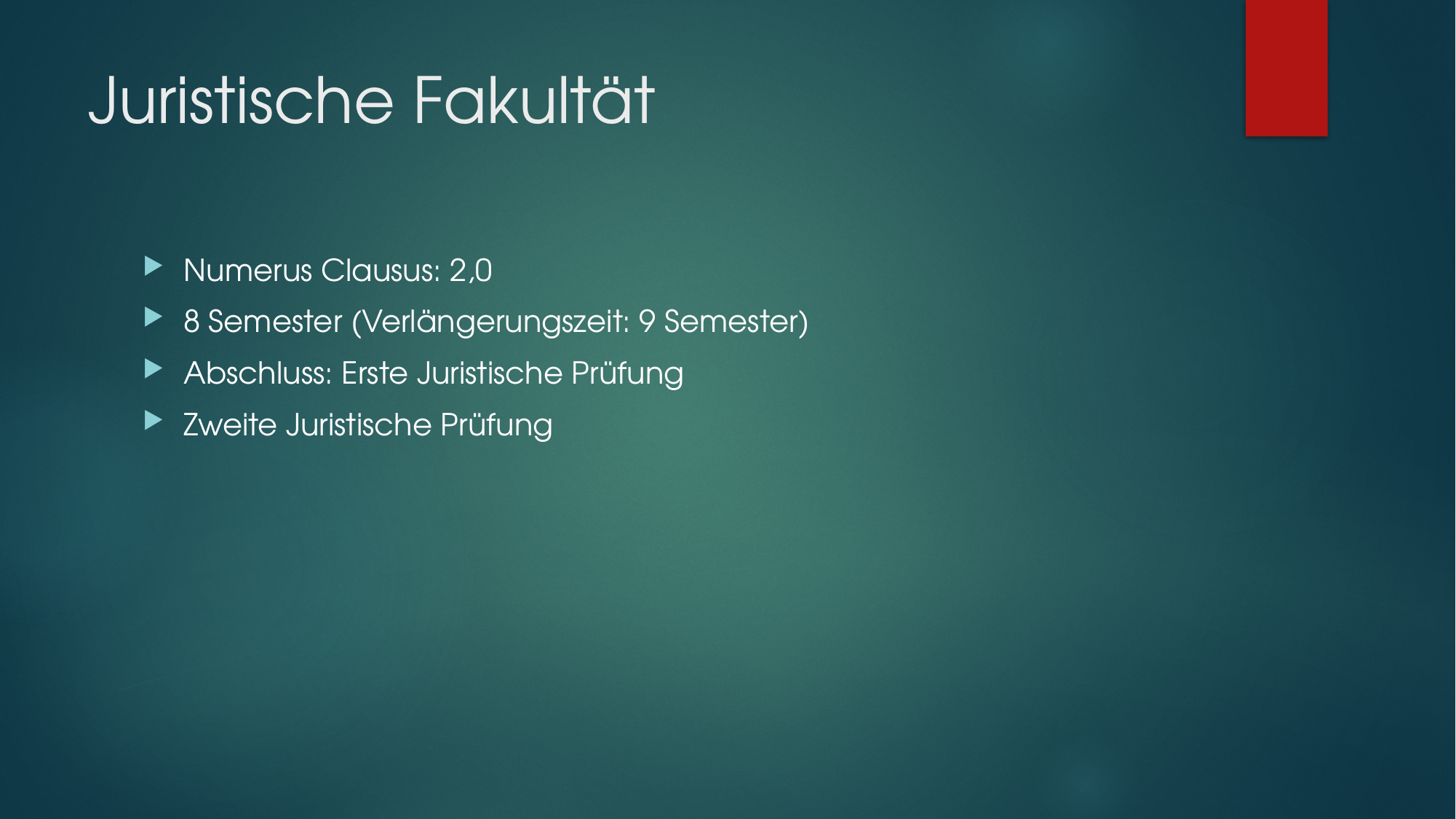

# Juristische Fakultät
Numerus Clausus: 2,0
8 Semester (Verlängerungszeit: 9 Semester)
Abschluss: Erste Juristische Prüfung
Zweite Juristische Prüfung